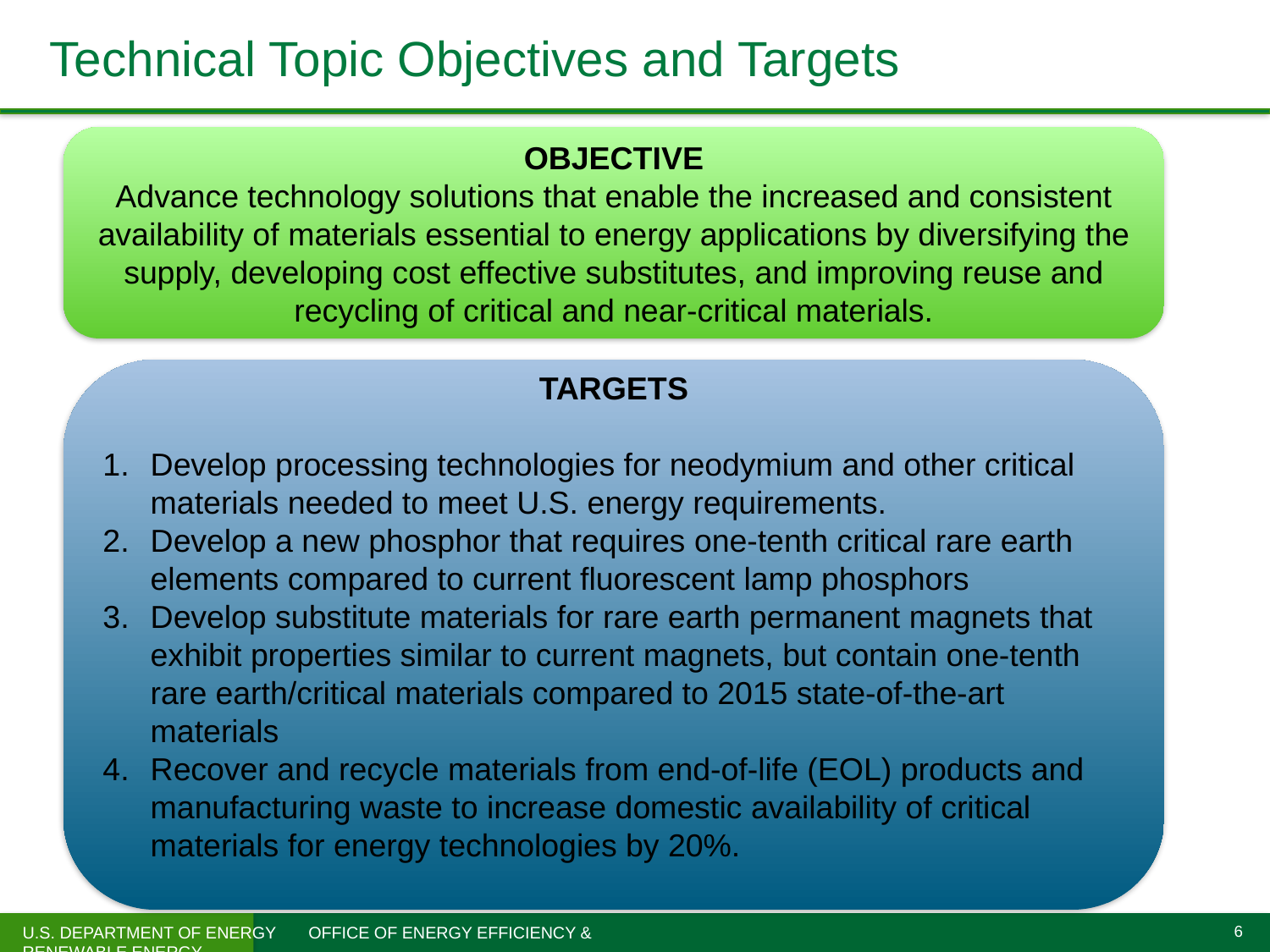

# Technical Topic Objectives and Targets
OBJECTIVE
Advance technology solutions that enable the increased and consistent availability of materials essential to energy applications by diversifying the supply, developing cost effective substitutes, and improving reuse and recycling of critical and near-critical materials.
TARGETS

Develop processing technologies for neodymium and other critical materials needed to meet U.S. energy requirements.
Develop a new phosphor that requires one-tenth critical rare earth elements compared to current fluorescent lamp phosphors
Develop substitute materials for rare earth permanent magnets that exhibit properties similar to current magnets, but contain one-tenth rare earth/critical materials compared to 2015 state-of-the-art materials
Recover and recycle materials from end-of-life (EOL) products and manufacturing waste to increase domestic availability of critical materials for energy technologies by 20%.